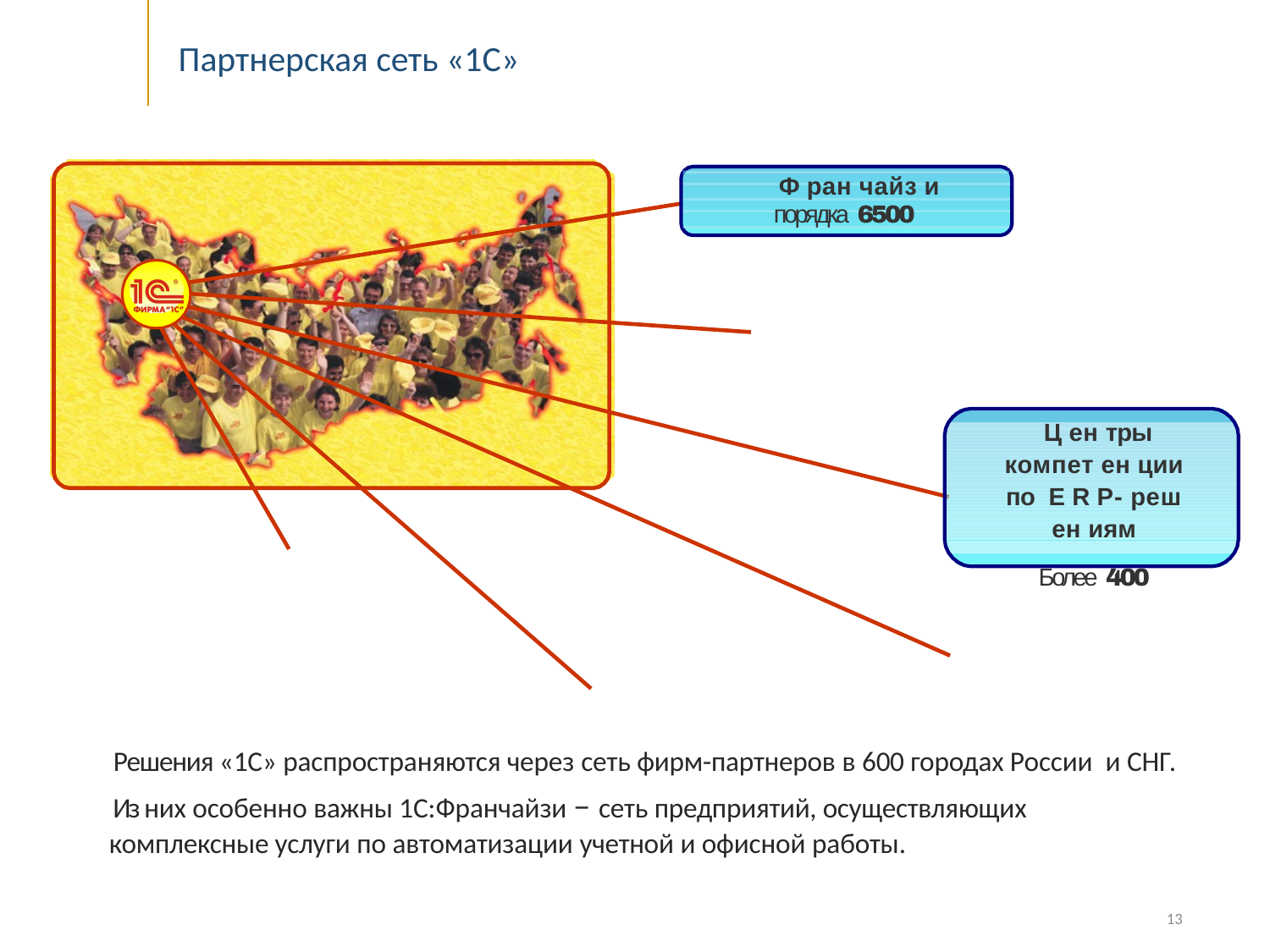

# Партнерская сеть «1С»

Ф ран чайз и
порядка 6500

Ц ен тры
компет ен ции по  E R P- реш ен иям
Более 400

    Решения «1С» распространяются через сеть фирм-партнеров в 600 городах России  и СНГ.
     Из них особенно важны 1С:Франчайзи – сеть предприятий, осуществляющих комплексные услуги по автоматизации учетной и офисной работы.
13